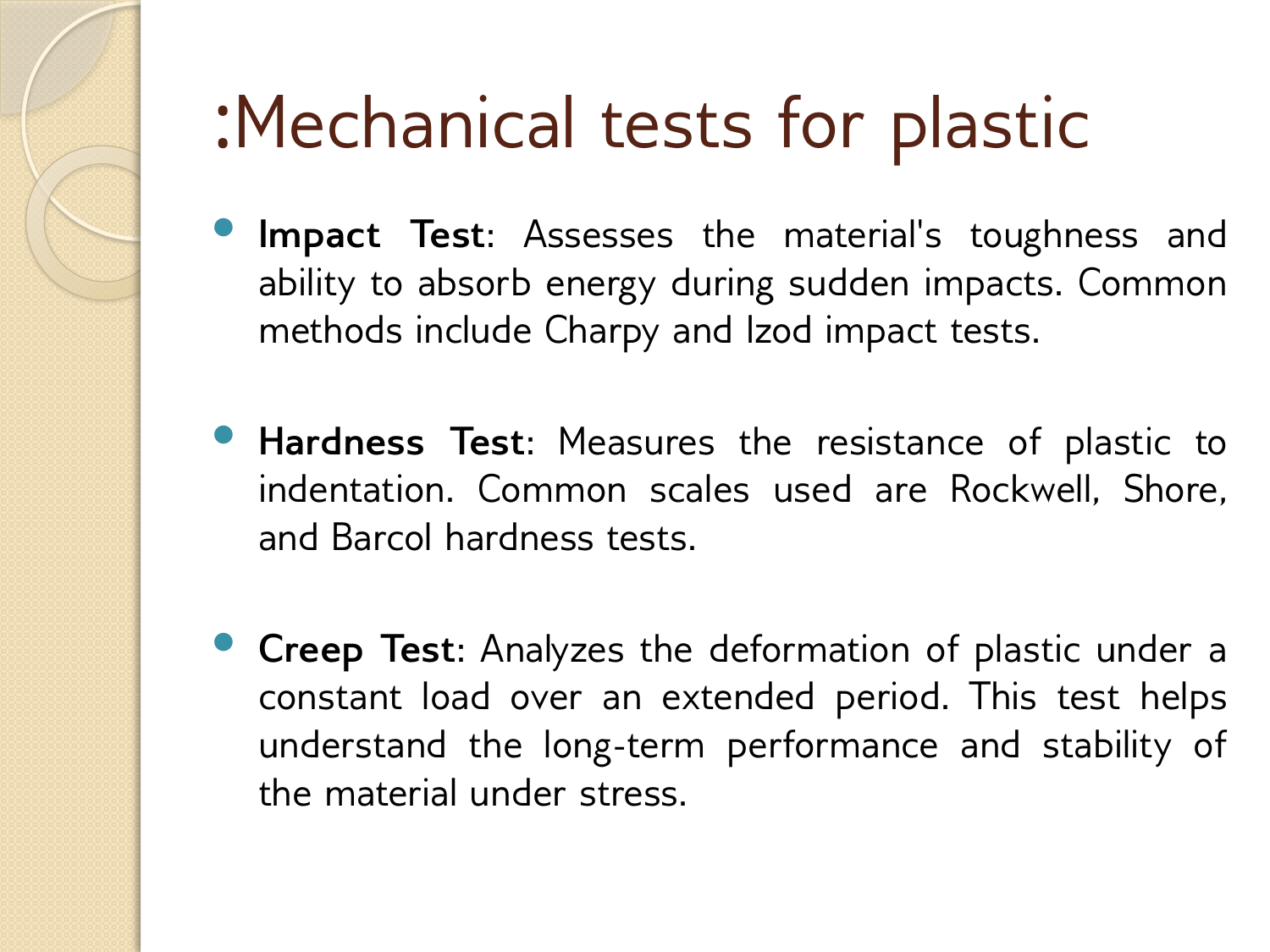

# Mechanical tests for plastic:
Impact Test: Assesses the material's toughness and ability to absorb energy during sudden impacts. Common methods include Charpy and Izod impact tests.

Hardness Test: Measures the resistance of plastic to indentation. Common scales used are Rockwell, Shore, and Barcol hardness tests.

Creep Test: Analyzes the deformation of plastic under a constant load over an extended period. This test helps understand the long-term performance and stability of the material under stress.